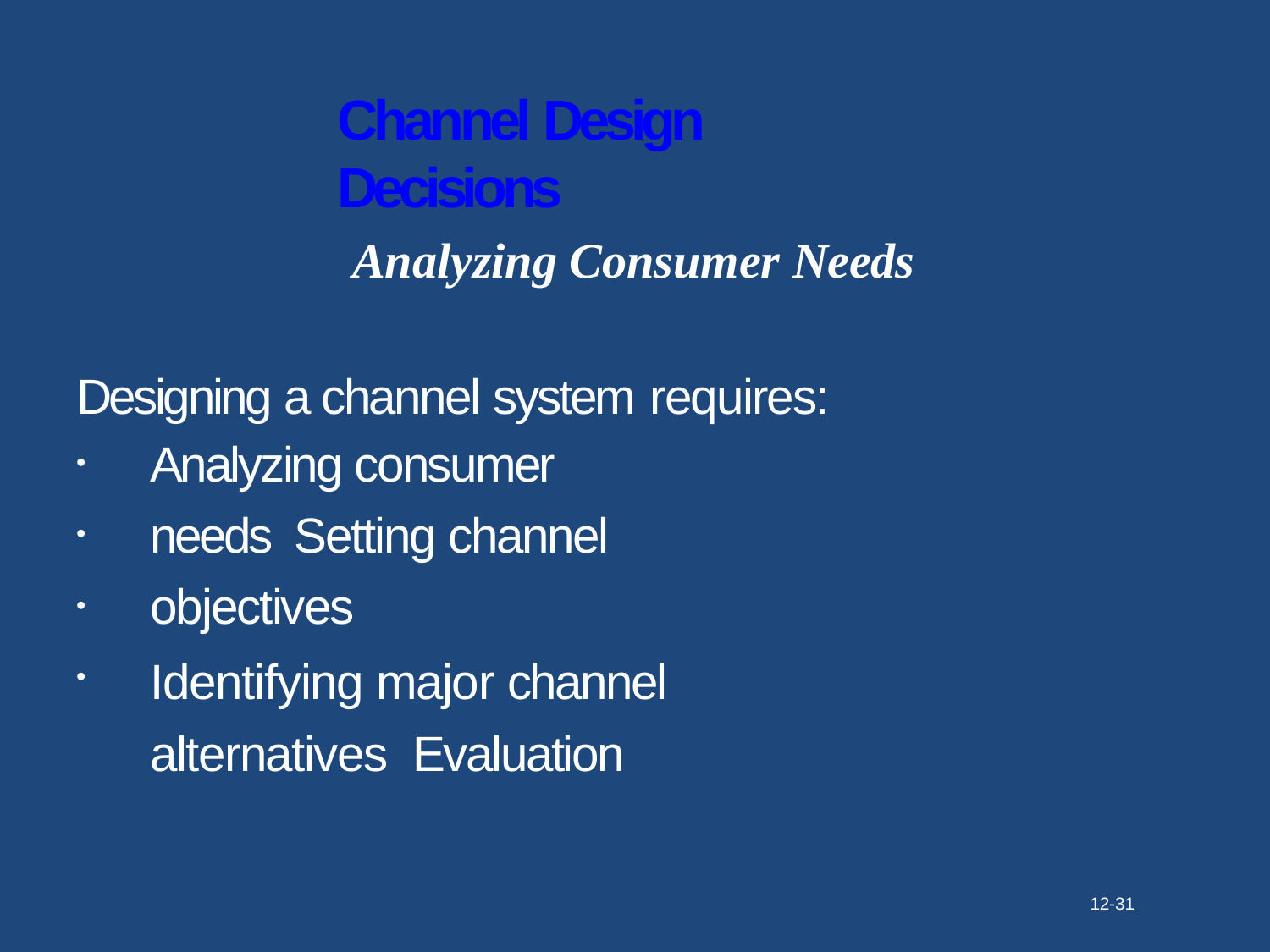

# Channel Design Decisions
Analyzing Consumer Needs

Designing a channel system requires:
Analyzing consumer needs  Setting channel objectives
Identifying major channel alternatives  Evaluation
•
•
•
•
12-31